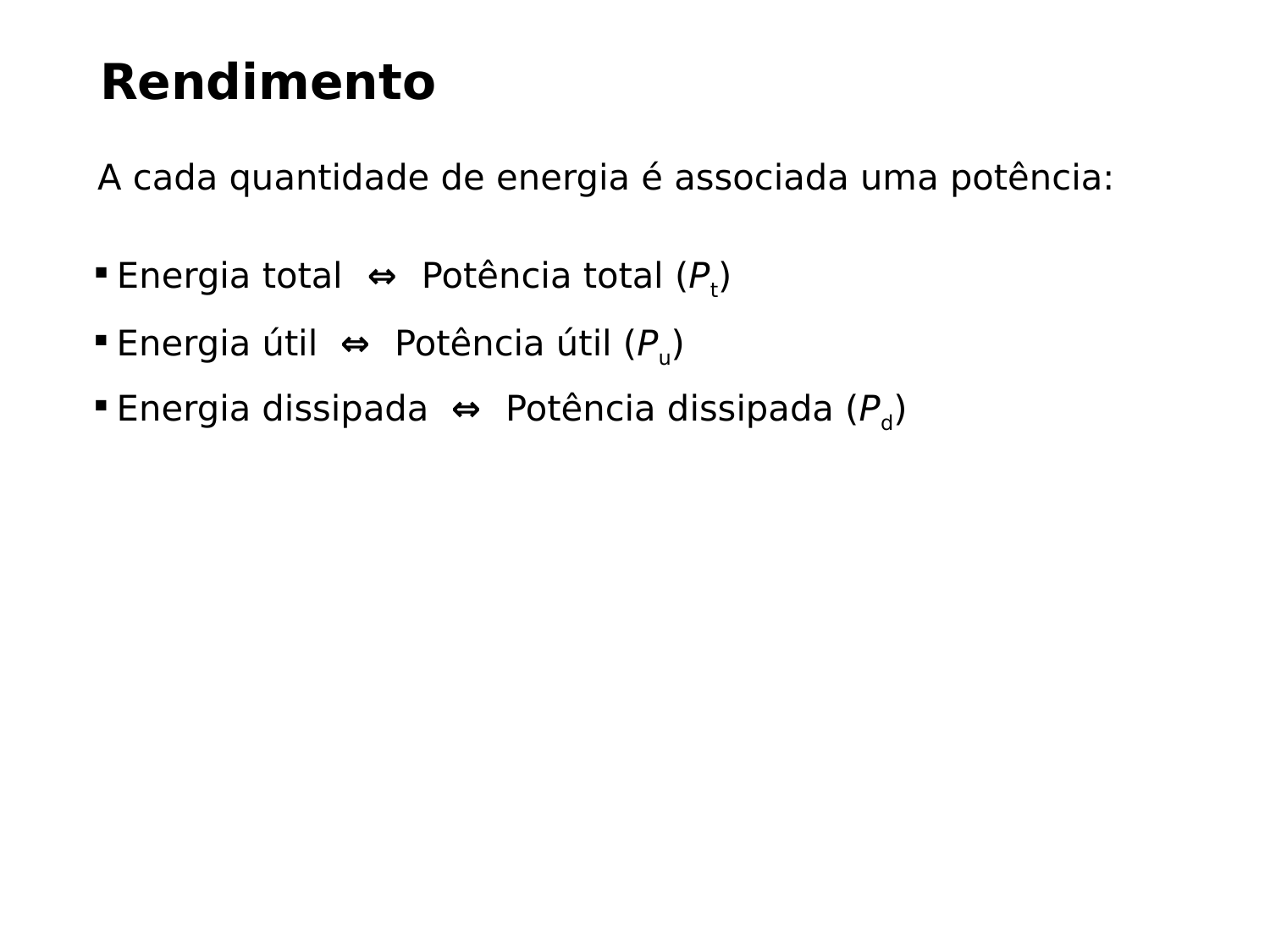

Rendimento
A cada quantidade de energia é associada uma potência:
Energia total  ⇔  Potência total (Pt)
Energia útil  ⇔  Potência útil (Pu)
Energia dissipada  ⇔  Potência dissipada (Pd)
11.6